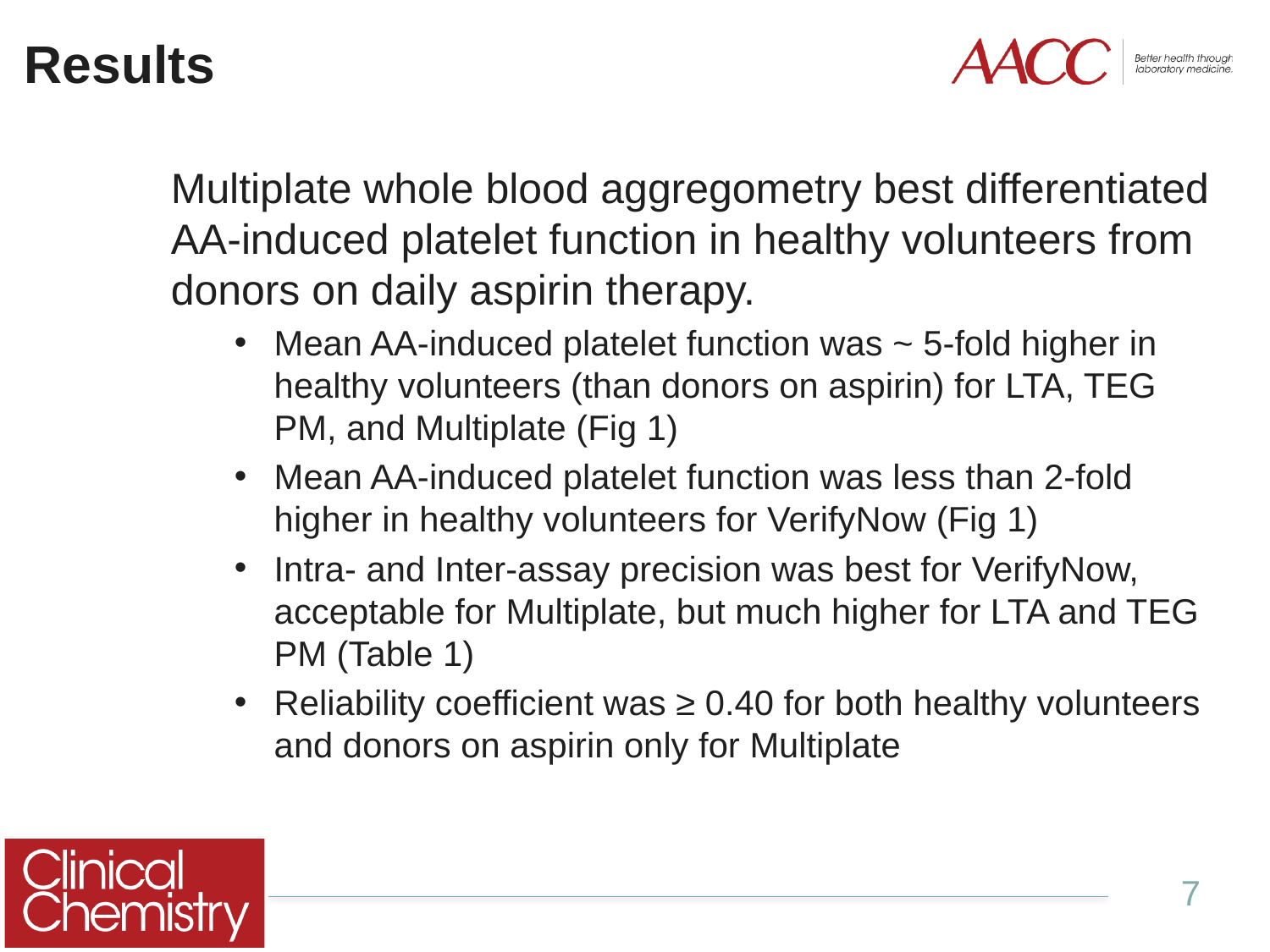

# Results
Multiplate whole blood aggregometry best differentiated AA-induced platelet function in healthy volunteers from donors on daily aspirin therapy.
Mean AA-induced platelet function was ~ 5-fold higher in healthy volunteers (than donors on aspirin) for LTA, TEG PM, and Multiplate (Fig 1)
Mean AA-induced platelet function was less than 2-fold higher in healthy volunteers for VerifyNow (Fig 1)
Intra- and Inter-assay precision was best for VerifyNow, acceptable for Multiplate, but much higher for LTA and TEG PM (Table 1)
Reliability coefficient was ≥ 0.40 for both healthy volunteers and donors on aspirin only for Multiplate
7